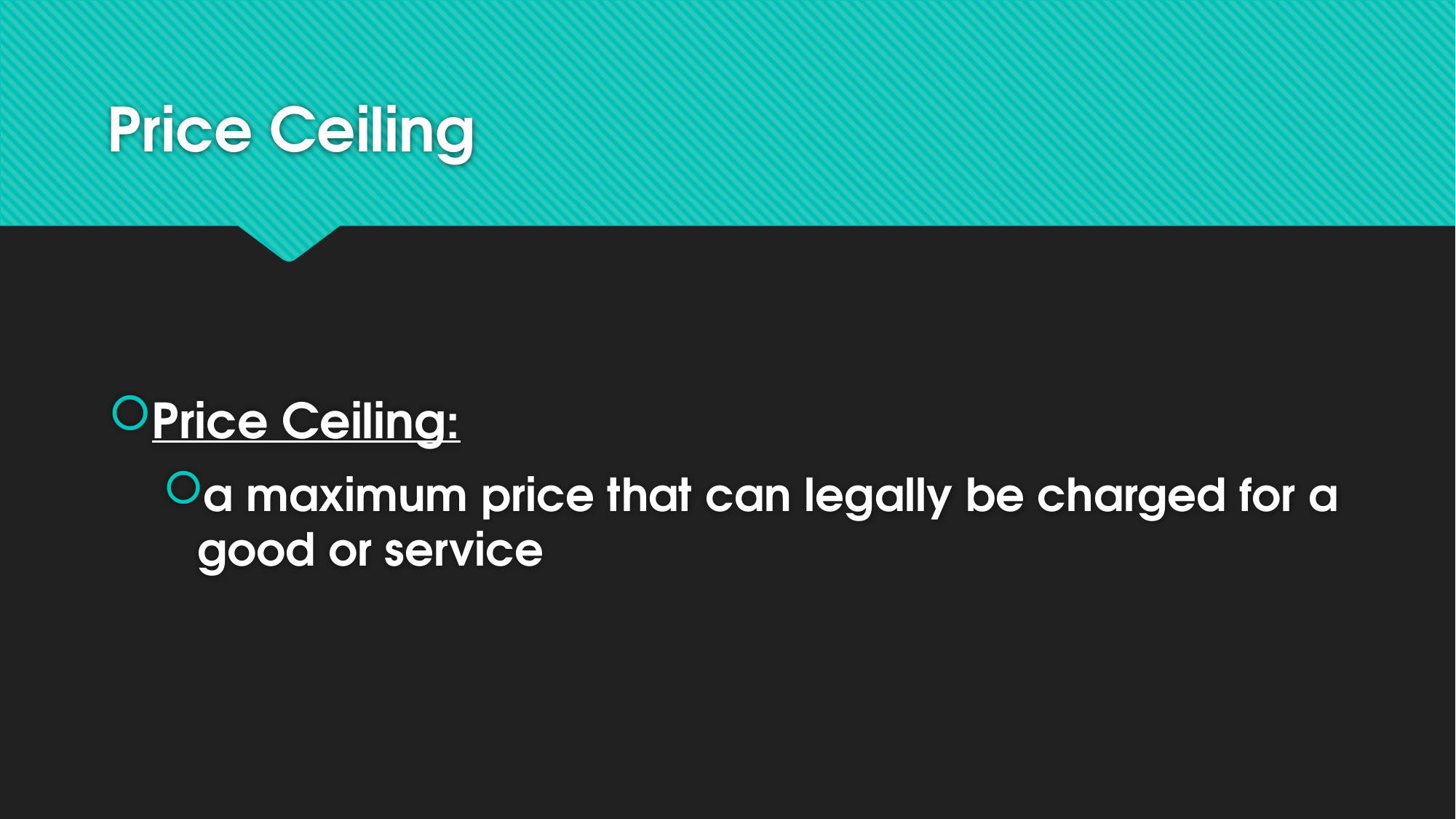

# Price Ceiling
Price Ceiling:
a maximum price that can legally be charged for a good or service